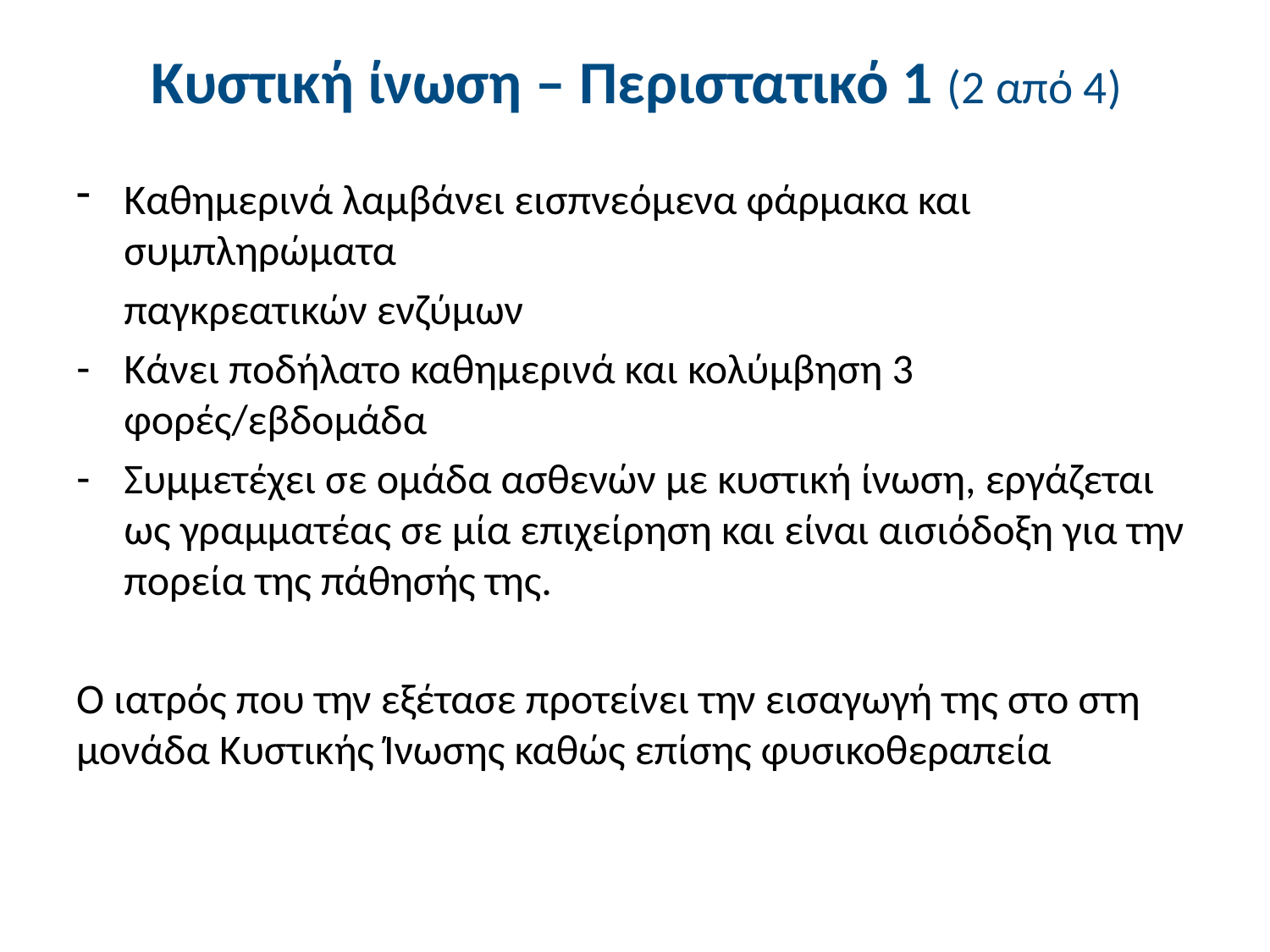

# Κυστική ίνωση – Περιστατικό 1 (2 από 4)
Καθημερινά λαμβάνει εισπνεόμενα φάρμακα και συμπληρώματα
     παγκρεατικών ενζύμων
Κάνει ποδήλατο καθημερινά και κολύμβηση 3 φορές/εβδομάδα
Συμμετέχει σε ομάδα ασθενών με κυστική ίνωση, εργάζεται ως γραμματέας σε μία επιχείρηση και είναι αισιόδοξη για την πορεία της πάθησής της.

Ο ιατρός που την εξέτασε προτείνει την εισαγωγή της στο στη μονάδα Κυστικής Ίνωσης καθώς επίσης φυσικοθεραπεία